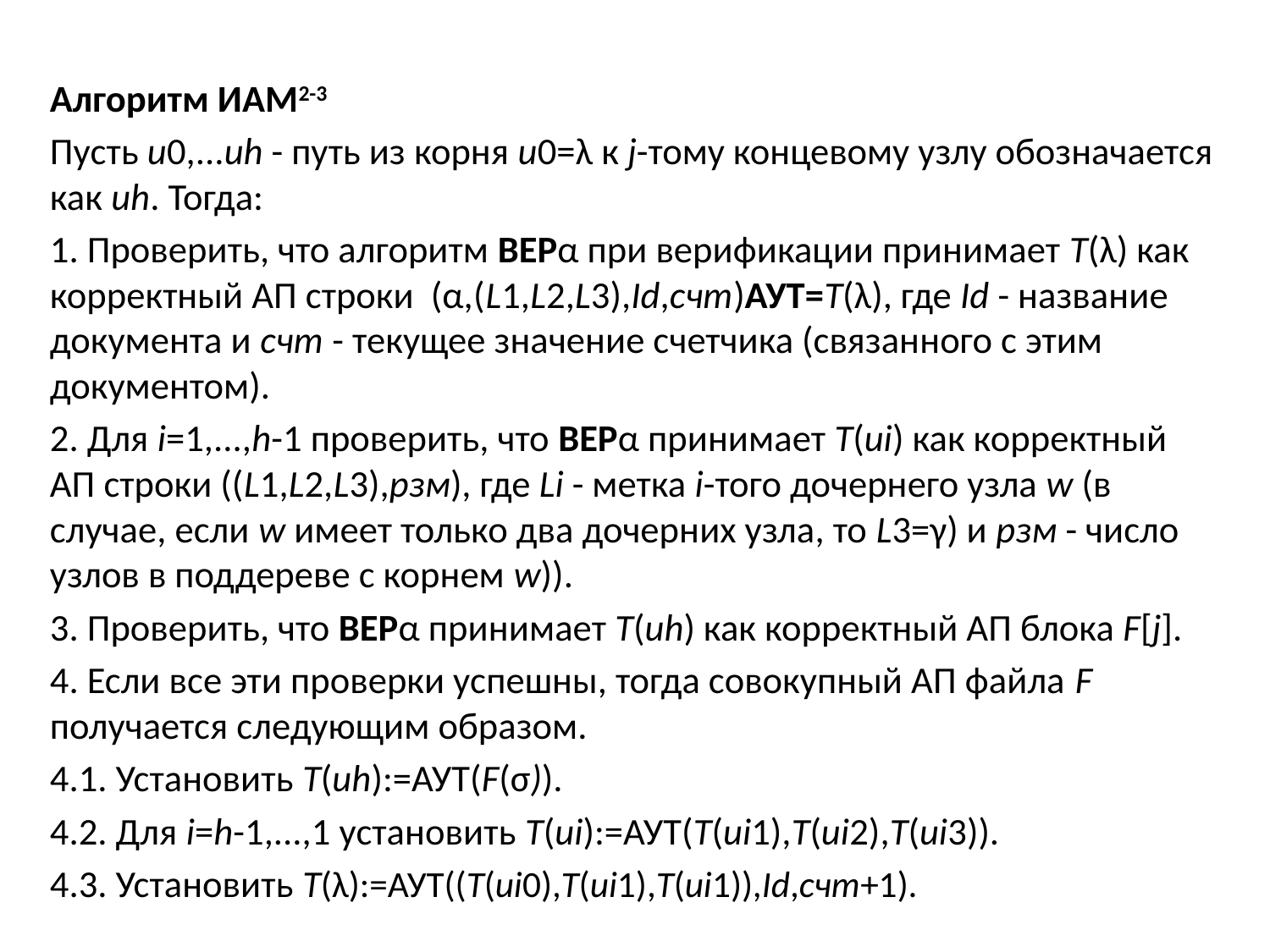

Алгоритм ИАМ2-3
Пусть u0,...uh - путь из корня u0=λ к j-тому концевому узлу обозначается как uh. Тогда:
1. Проверить, что алгоритм ВЕРα при верификации принимает Т(λ) как корректный АП строки  (α,(L1,L2,L3),Id,счт)АУТ=Т(λ), где Id - название документа и счт - текущее значение счетчика (связанного с этим документом).
2. Для i=1,...,h-1 проверить, что ВЕРα принимает Т(ui) как корректный АП строки ((L1,L2,L3),рзм), где Li - метка i-того дочернего узла w (в случае, если w имеет только два дочерних узла, то L3=γ) и рзм - число узлов в поддереве с корнем w)).
3. Проверить, что ВЕРα принимает Т(uh) как корректный АП блока F[j].
4. Если все эти проверки успешны, тогда совокупный АП файла F получается следующим образом.
4.1. Установить Т(uh):=АУТ(F(σ)).
4.2. Для i=h-1,...,1 установить Т(ui):=АУТ(Т(ui1),Т(ui2),Т(ui3)).
4.3. Установить Т(λ):=АУТ((Т(ui0),Т(ui1),Т(ui1)),Id,счт+1).